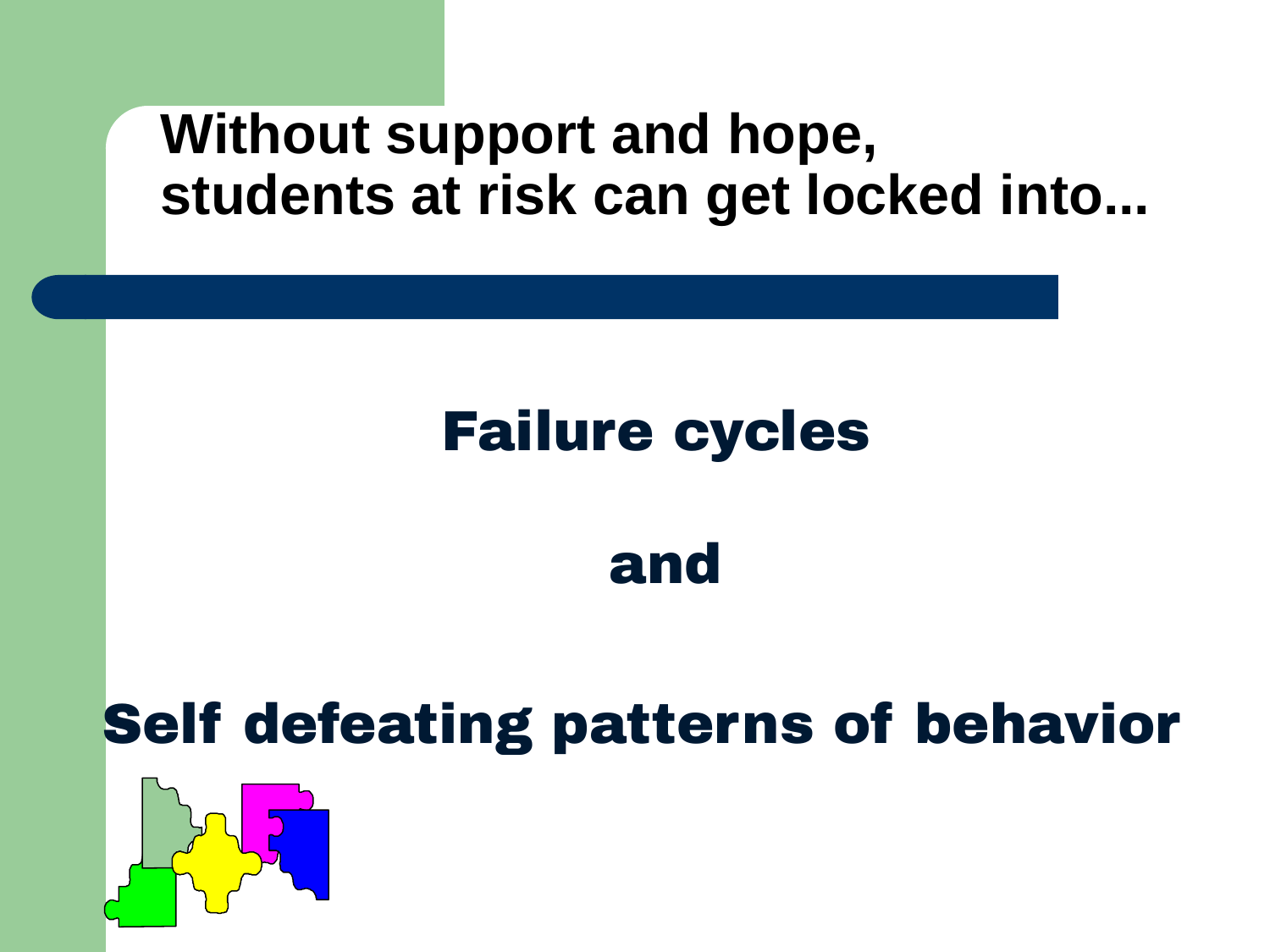

# Without support and hope, students at risk can get locked into...
Failure cycles
and
Self defeating patterns of behavior